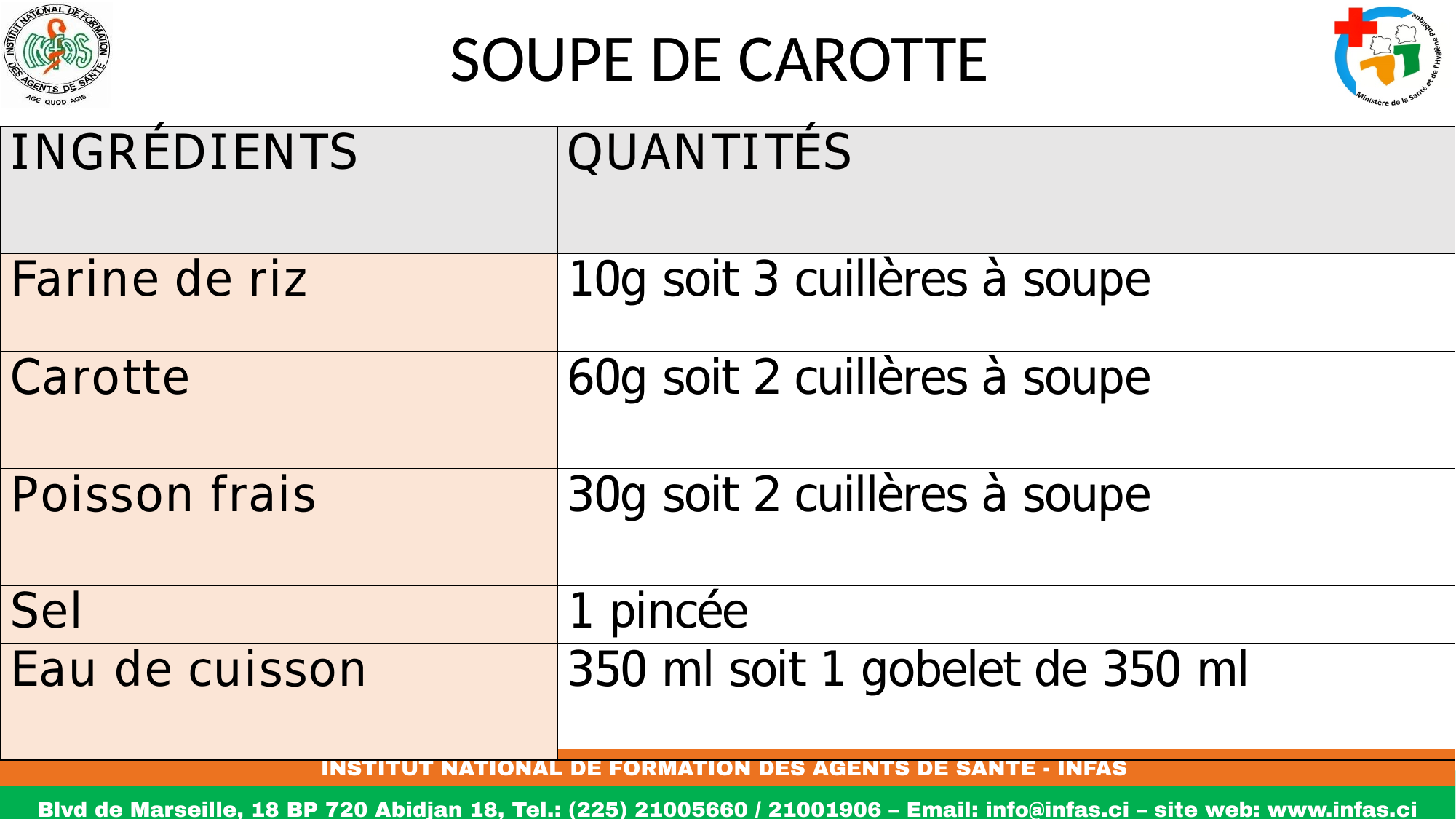

# SOUPE DE CAROTTE
| INGRÉDIENTS | QUANTITÉS |
| --- | --- |
| Farine de riz | 10g soit 3 cuillères à soupe |
| Carotte | 60g soit 2 cuillères à soupe |
| Poisson frais | 30g soit 2 cuillères à soupe |
| Sel | 1 pincée |
| Eau de cuisson | 350 ml soit 1 gobelet de 350 ml |